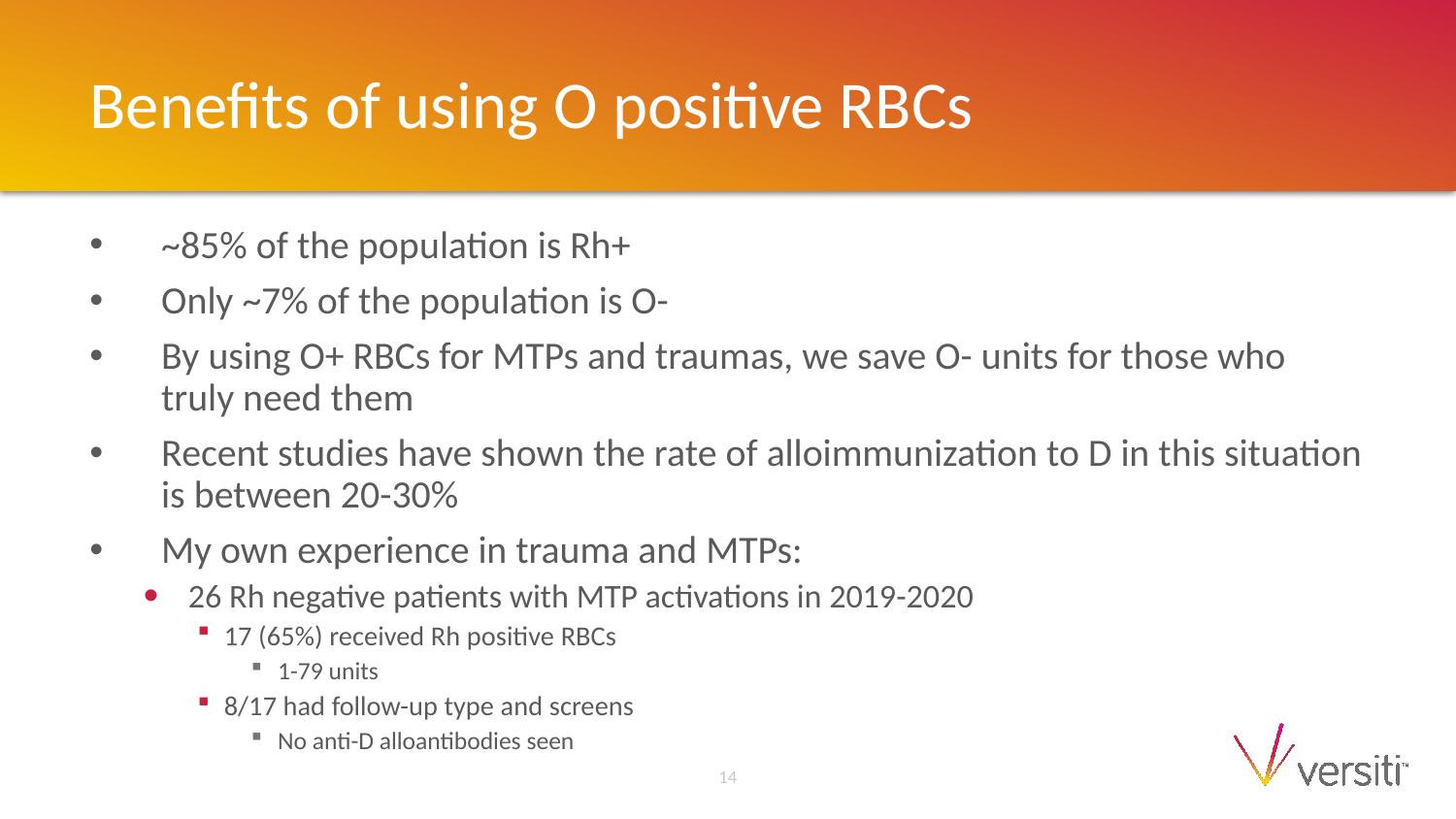

# Benefits of using O positive RBCs
~85% of the population is Rh+
Only ~7% of the population is O-
By using O+ RBCs for MTPs and traumas, we save O- units for those who truly need them
Recent studies have shown the rate of alloimmunization to D in this situation is between 20-30%
My own experience in trauma and MTPs:
26 Rh negative patients with MTP activations in 2019-2020
17 (65%) received Rh positive RBCs
1-79 units
8/17 had follow-up type and screens
No anti-D alloantibodies seen

14